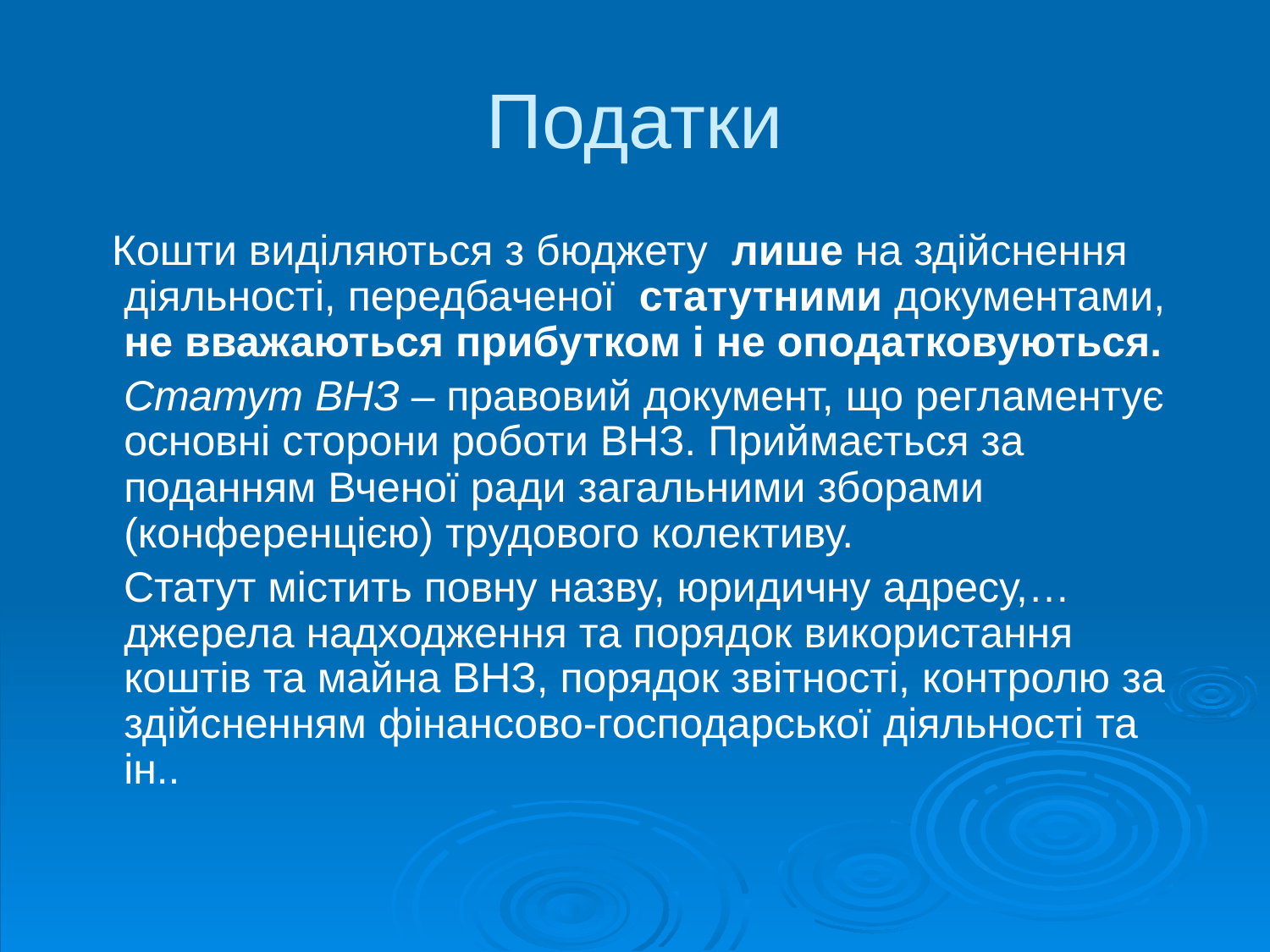

# Податки
   Кошти виділяються з бюджету  лише на здійснення діяльності, передбаченої  статутними документами, не вважаються прибутком і не оподатковуються.
    Статут ВНЗ – правовий документ, що регламентує основні сторони роботи ВНЗ. Приймається за поданням Вченої ради загальними зборами (конференцією) трудового колективу.
    Статут містить повну назву, юридичну адресу,…джерела надходження та порядок використання коштів та майна ВНЗ, порядок звітності, контролю за здійсненням фінансово-господарської діяльності та ін..